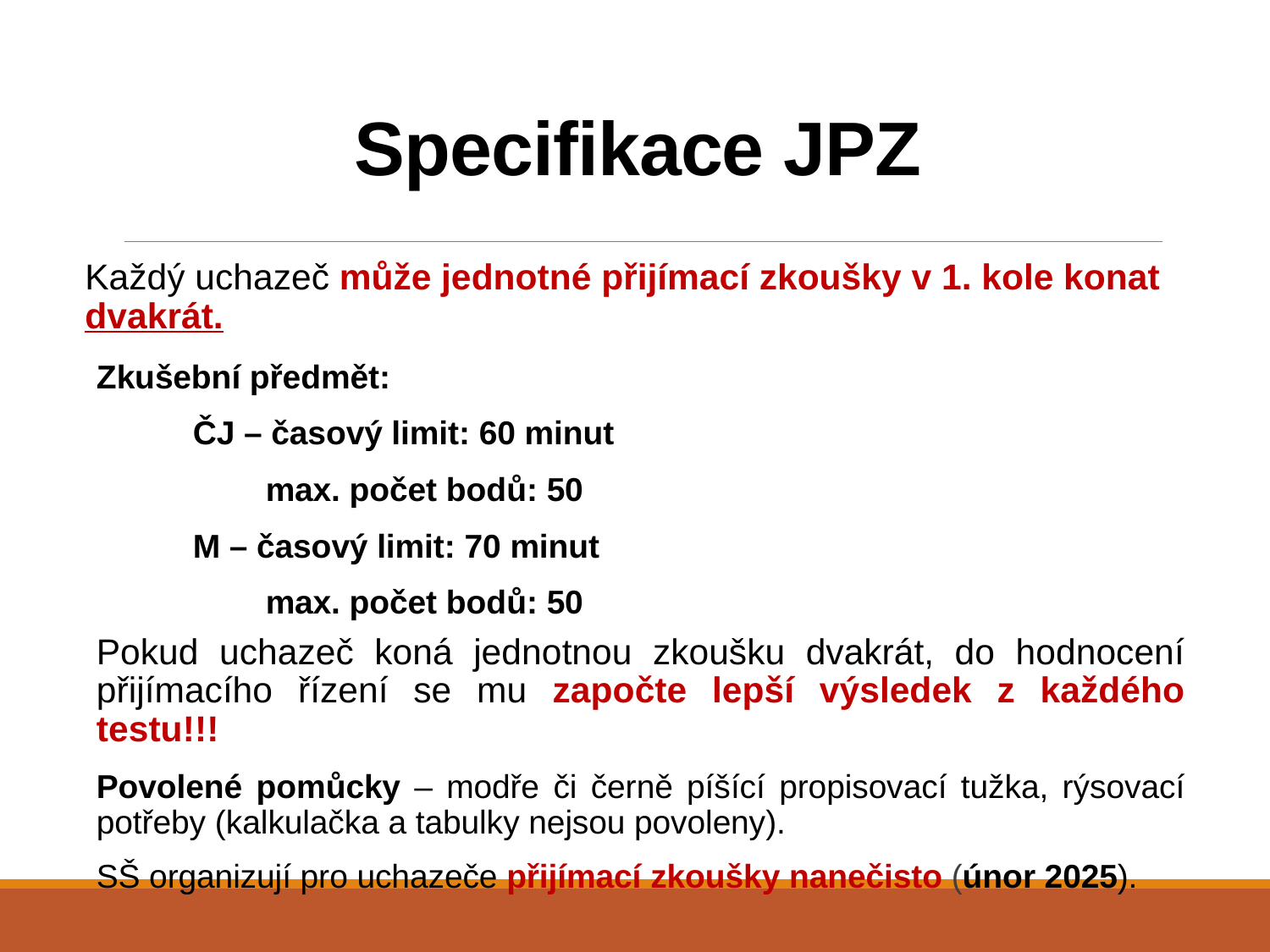

# Specifikace JPZ
Každý uchazeč může jednotné přijímací zkoušky v 1. kole konat dvakrát.
Zkušební předmět:
	ČJ – časový limit: 60 minut
	        max. počet bodů: 50
	M – časový limit: 70 minut
	        max. počet bodů: 50
Pokud uchazeč koná jednotnou zkoušku dvakrát, do hodnocení přijímacího řízení se mu započte lepší výsledek z každého testu!!!
Povolené pomůcky – modře či černě píšící propisovací tužka, rýsovací potřeby (kalkulačka a tabulky nejsou povoleny).
SŠ organizují pro uchazeče přijímací zkoušky nanečisto (únor 2025).